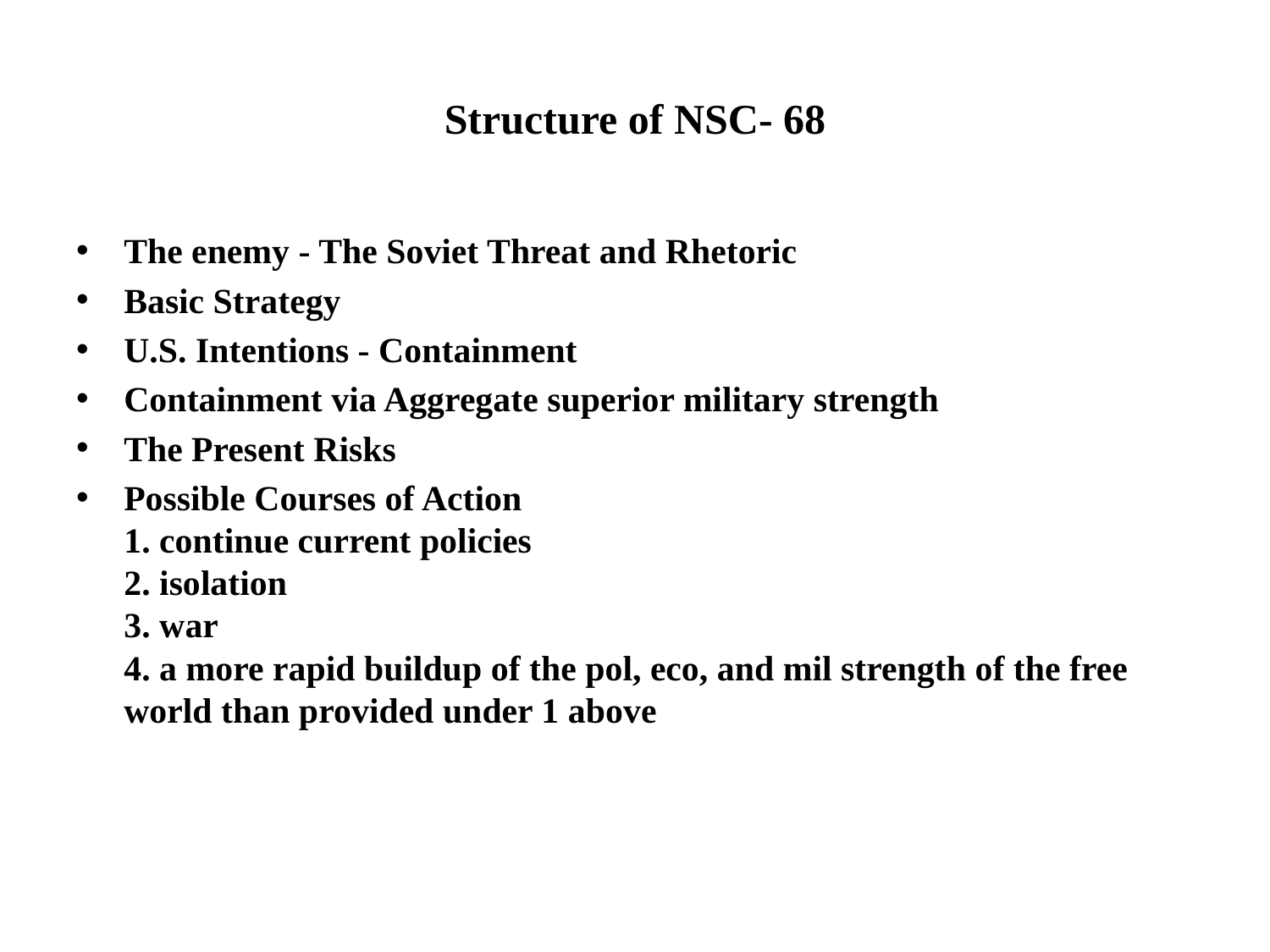

# Structure of NSC- 68
The enemy - The Soviet Threat and Rhetoric
Basic Strategy
U.S. Intentions - Containment
Containment via Aggregate superior military strength
The Present Risks
Possible Courses of Action
1. continue current policies
2. isolation
3. war
4. a more rapid buildup of the pol, eco, and mil strength of the free world than provided under 1 above